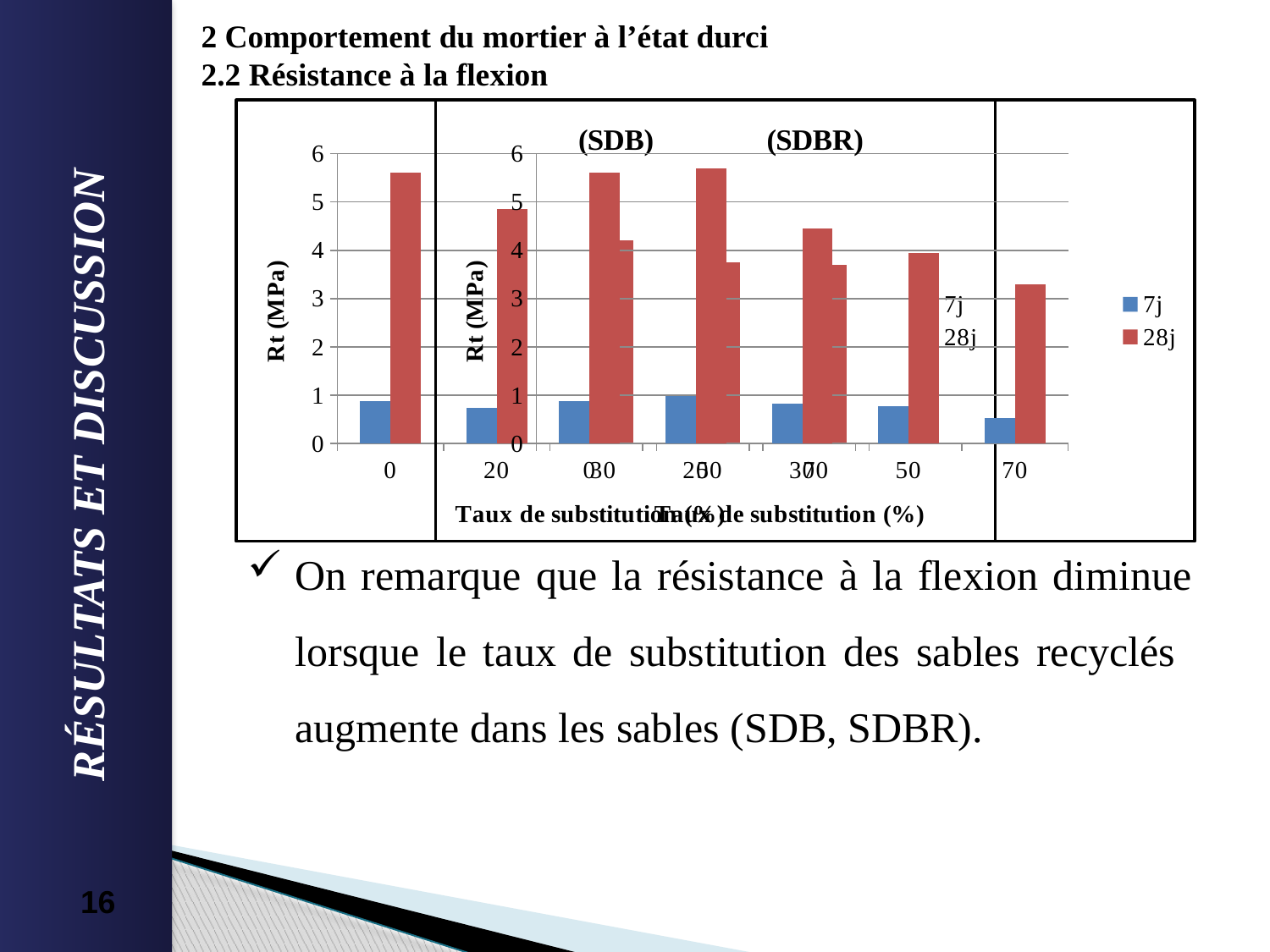

2 Comportement du mortier à l’état durci
2.2 Résistance à la flexion

### Chart: (SDB)

| Category |  |  |
|---|---|---|
| 0 | 0.875 | 5.6 |
| 20 | 0.735 | 4.85 |
| 30 | 0.683 | 4.2 |
| 50 | 0.682 | 3.75 |
| 70 | 0.511 | 3.7 |

### Chart: (SDBR)

| Category |  |  |
|---|---|---|
| 0 | 0.875 | 5.6 |
| 20 | 0.991 | 5.7 |
| 30 | 0.828 | 4.45 |
| 50 | 0.78 | 3.95 |
| 70 | 0.524 | 3.3 |
RÉSULTATS ET DISCUSSION

On remarque que la résistance à la flexion diminue lorsque le taux de substitution des sables recyclés  augmente dans les sables (SDB, SDBR).
16